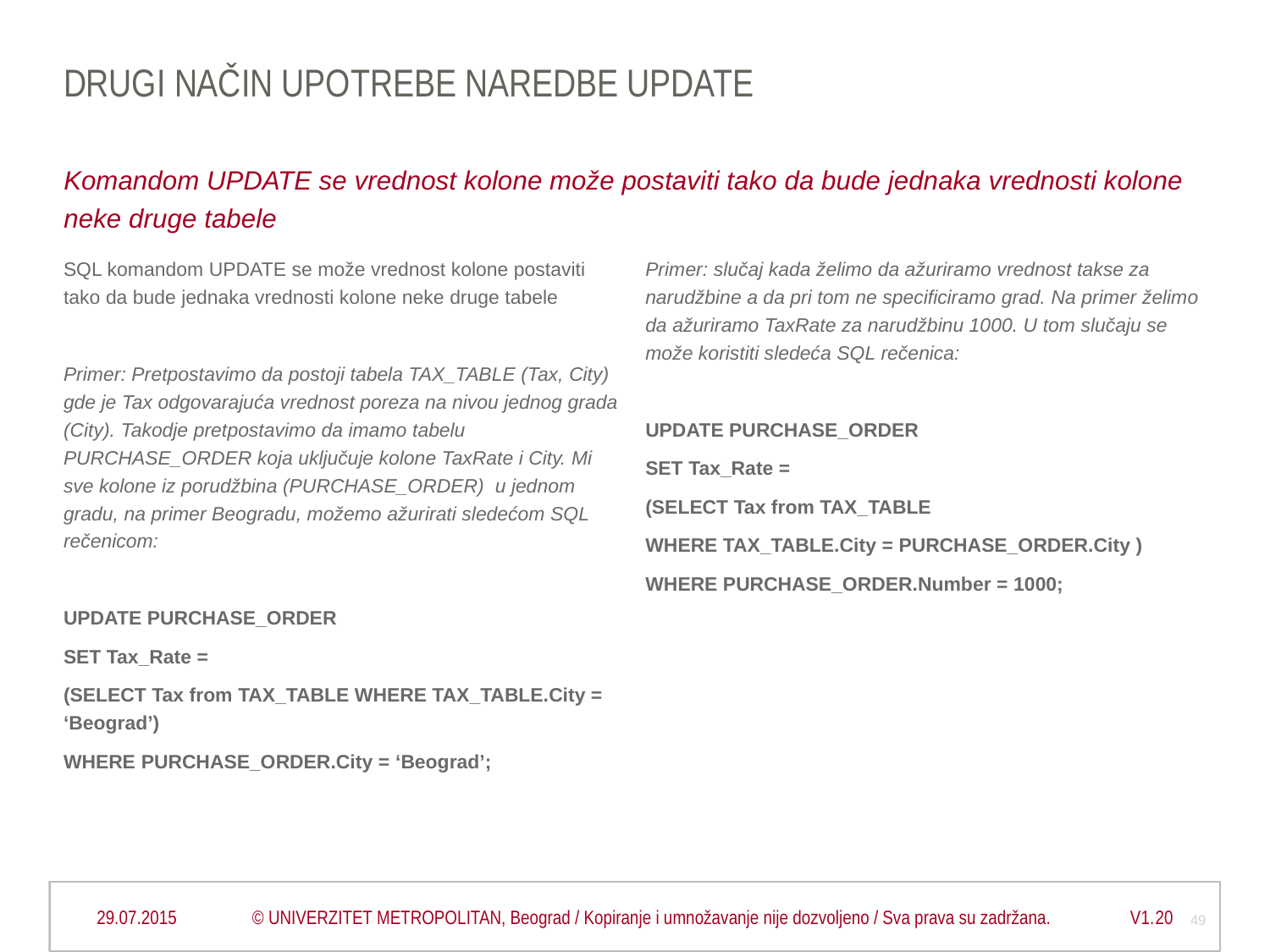

# Drugi način upotrebe naredbe update
Komandom UPDATE se vrednost kolone može postaviti tako da bude jednaka vrednosti kolone neke druge tabele
SQL komandom UPDATE se može vrednost kolone postaviti tako da bude jednaka vrednosti kolone neke druge tabele

Primer: Pretpostavimo da postoji tabela TAX_TABLE (Tax, City) gde je Tax odgovarajuća vrednost poreza na nivou jednog grada (City). Takodje pretpostavimo da imamo tabelu PURCHASE_ORDER koja uključuje kolone TaxRate i City. Mi sve kolone iz porudžbina (PURCHASE_ORDER)  u jednom gradu, na primer Beogradu, možemo ažurirati sledećom SQL rečenicom:

UPDATE PURCHASE_ORDER
SET Tax_Rate =
(SELECT Tax from TAX_TABLE WHERE TAX_TABLE.City = ‘Beograd’)
WHERE PURCHASE_ORDER.City = ‘Beograd’;

Primer: slučaj kada želimo da ažuriramo vrednost takse za narudžbine a da pri tom ne specificiramo grad. Na primer želimo da ažuriramo TaxRate za narudžbinu 1000. U tom slučaju se može koristiti sledeća SQL rečenica:

UPDATE PURCHASE_ORDER
SET Tax_Rate =
(SELECT Tax from TAX_TABLE
WHERE TAX_TABLE.City = PURCHASE_ORDER.City )
WHERE PURCHASE_ORDER.Number = 1000;